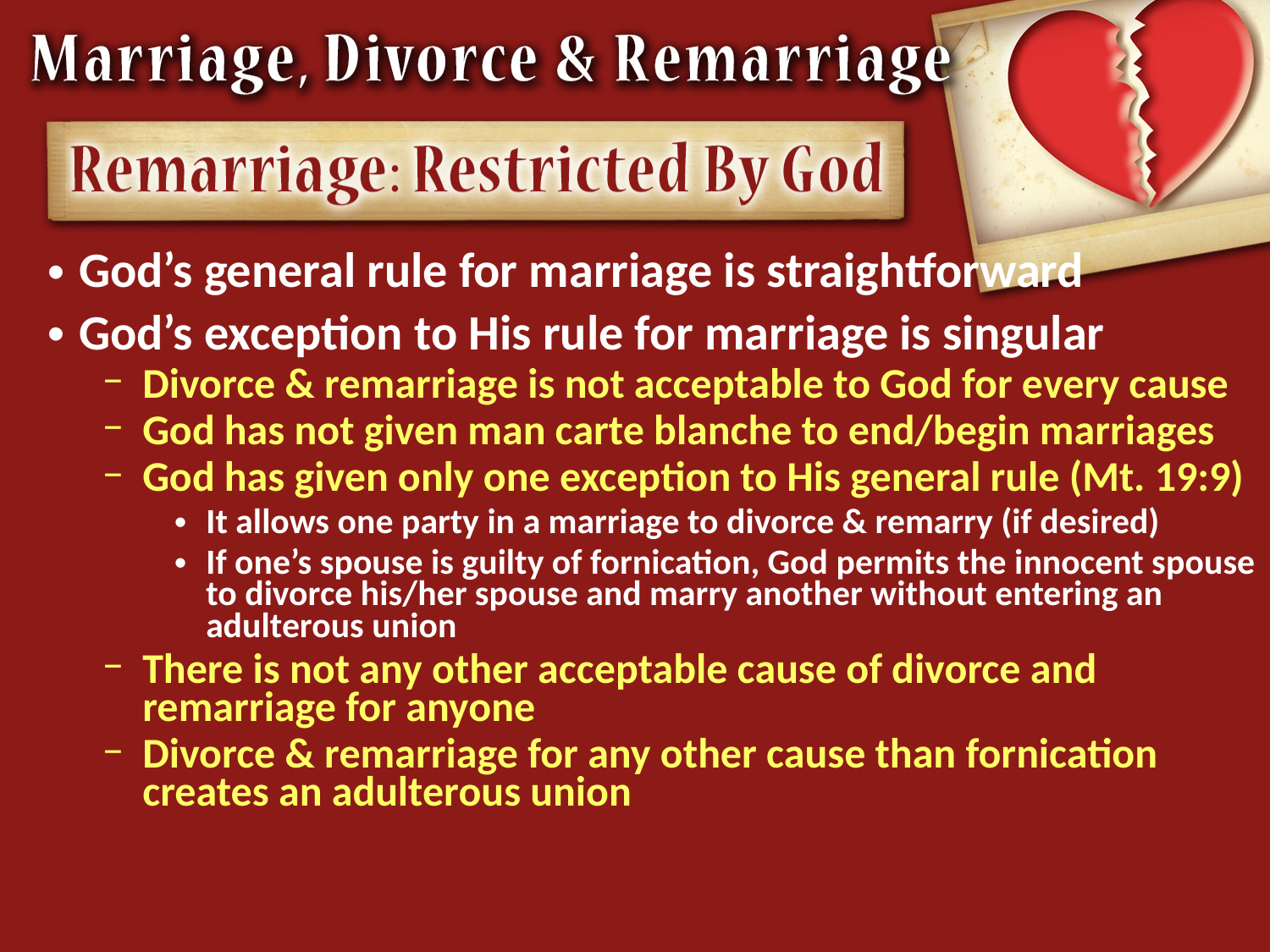

God’s general rule for marriage is straightforward
God’s exception to His rule for marriage is singular
Divorce & remarriage is not acceptable to God for every cause
God has not given man carte blanche to end/begin marriages
God has given only one exception to His general rule (Mt. 19:9)
It allows one party in a marriage to divorce & remarry (if desired)
If one’s spouse is guilty of fornication, God permits the innocent spouse to divorce his/her spouse and marry another without entering an adulterous union
There is not any other acceptable cause of divorce and remarriage for anyone
Divorce & remarriage for any other cause than fornication creates an adulterous union